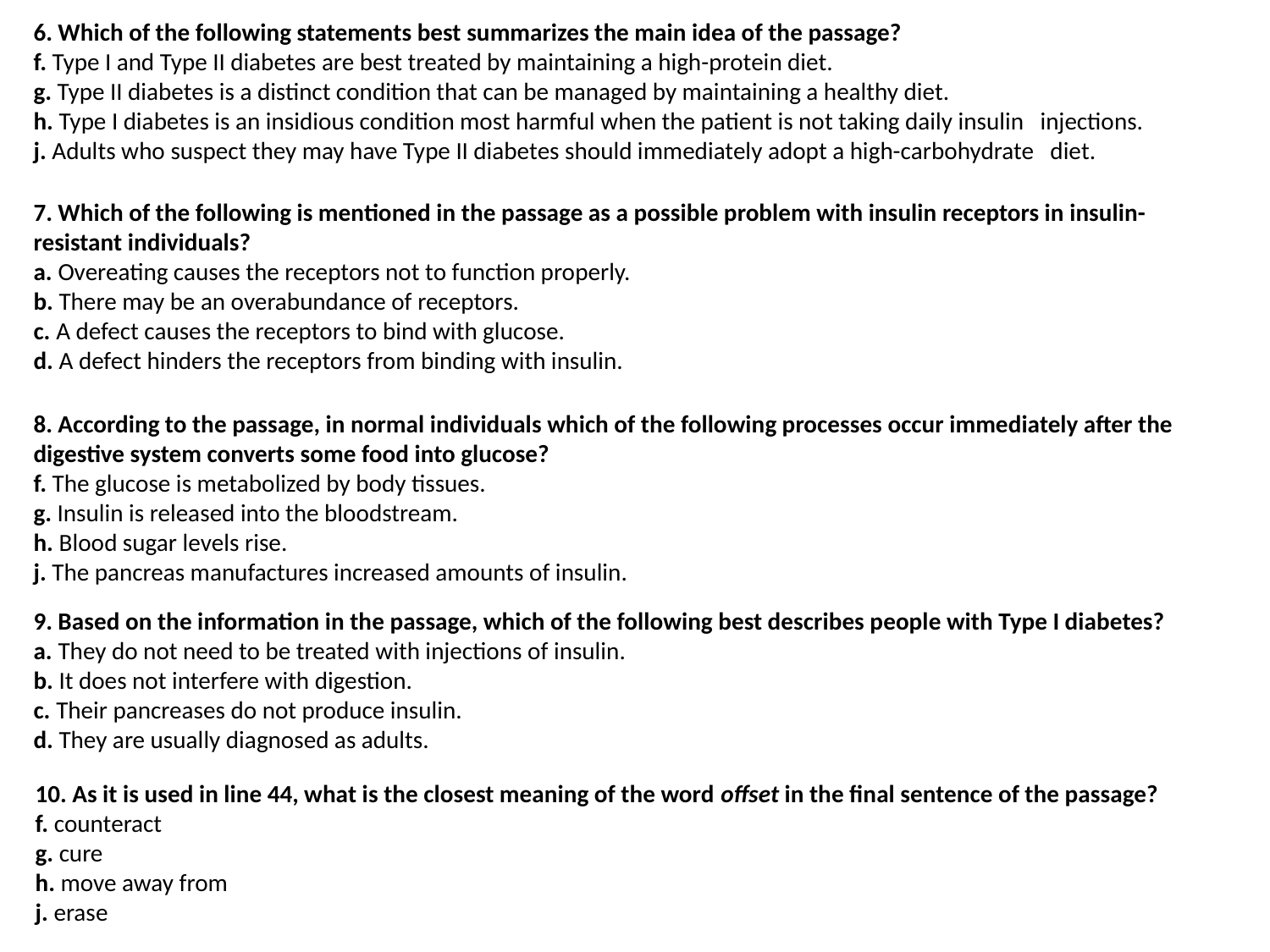

6. Which of the following statements best summarizes the main idea of the passage?
f. Type I and Type II diabetes are best treated by maintaining a high-protein diet.
g. Type II diabetes is a distinct condition that can be managed by maintaining a healthy diet.
h. Type I diabetes is an insidious condition most harmful when the patient is not taking daily insulin   injections.
j. Adults who suspect they may have Type II diabetes should immediately adopt a high-carbohydrate   diet.
7. Which of the following is mentioned in the passage as a possible problem with insulin receptors in insulin-resistant individuals?
a. Overeating causes the receptors not to function properly.
b. There may be an overabundance of receptors.
c. A defect causes the receptors to bind with glucose.
d. A defect hinders the receptors from binding with insulin.
8. According to the passage, in normal individuals which of the following processes occur immediately after the digestive system converts some food into glucose?
f. The glucose is metabolized by body tissues.
g. Insulin is released into the bloodstream.
h. Blood sugar levels rise.
j. The pancreas manufactures increased amounts of insulin.
9. Based on the information in the passage, which of the following best describes people with Type I diabetes?
a. They do not need to be treated with injections of insulin.
b. It does not interfere with digestion.
c. Their pancreases do not produce insulin.
d. They are usually diagnosed as adults.
10. As it is used in line 44, what is the closest meaning of the word offset in the final sentence of the passage?
f. counteract
g. cure
h. move away from
j. erase